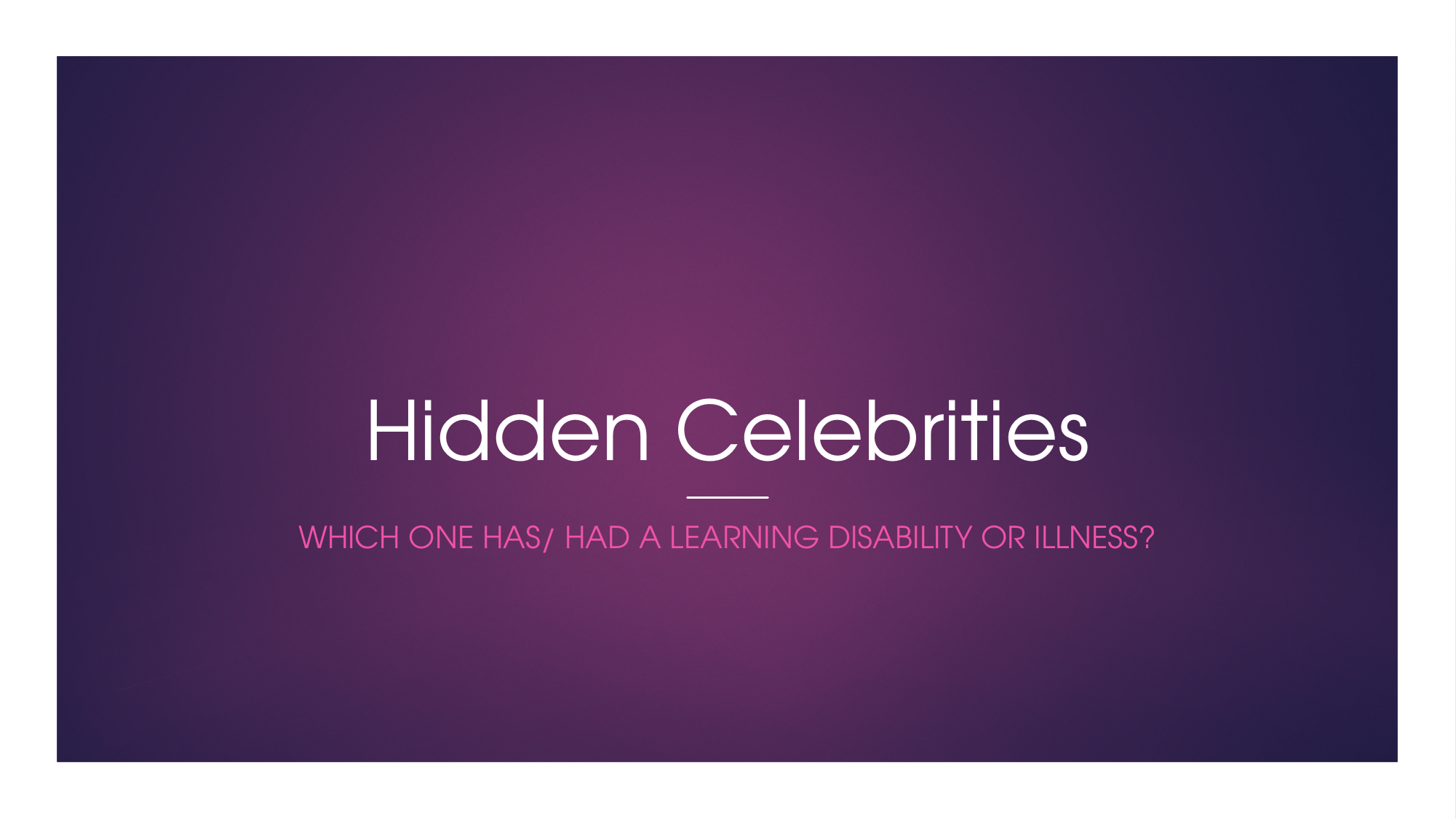

# Hidden Celebrities
Which one has/ had a learning disability or illness?